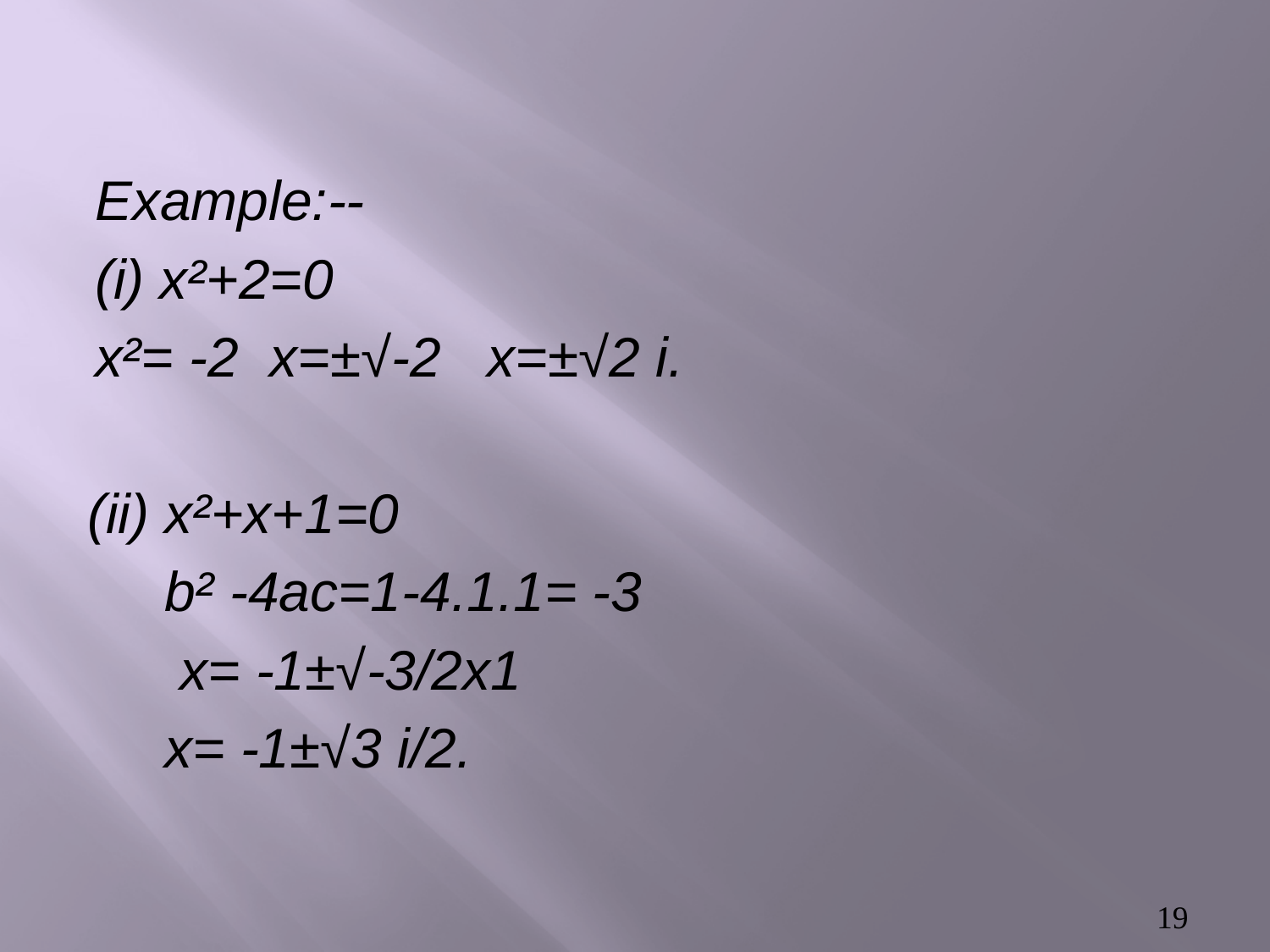

Example:--
(i) x²+2=0
x²= -2  x=±√-2   x=±√2 i.

(ii) x²+x+1=0
     b² -4ac=1-4.1.1= -3
      x= -1±√-3/2x1
     x= -1±√3 i/2.

19